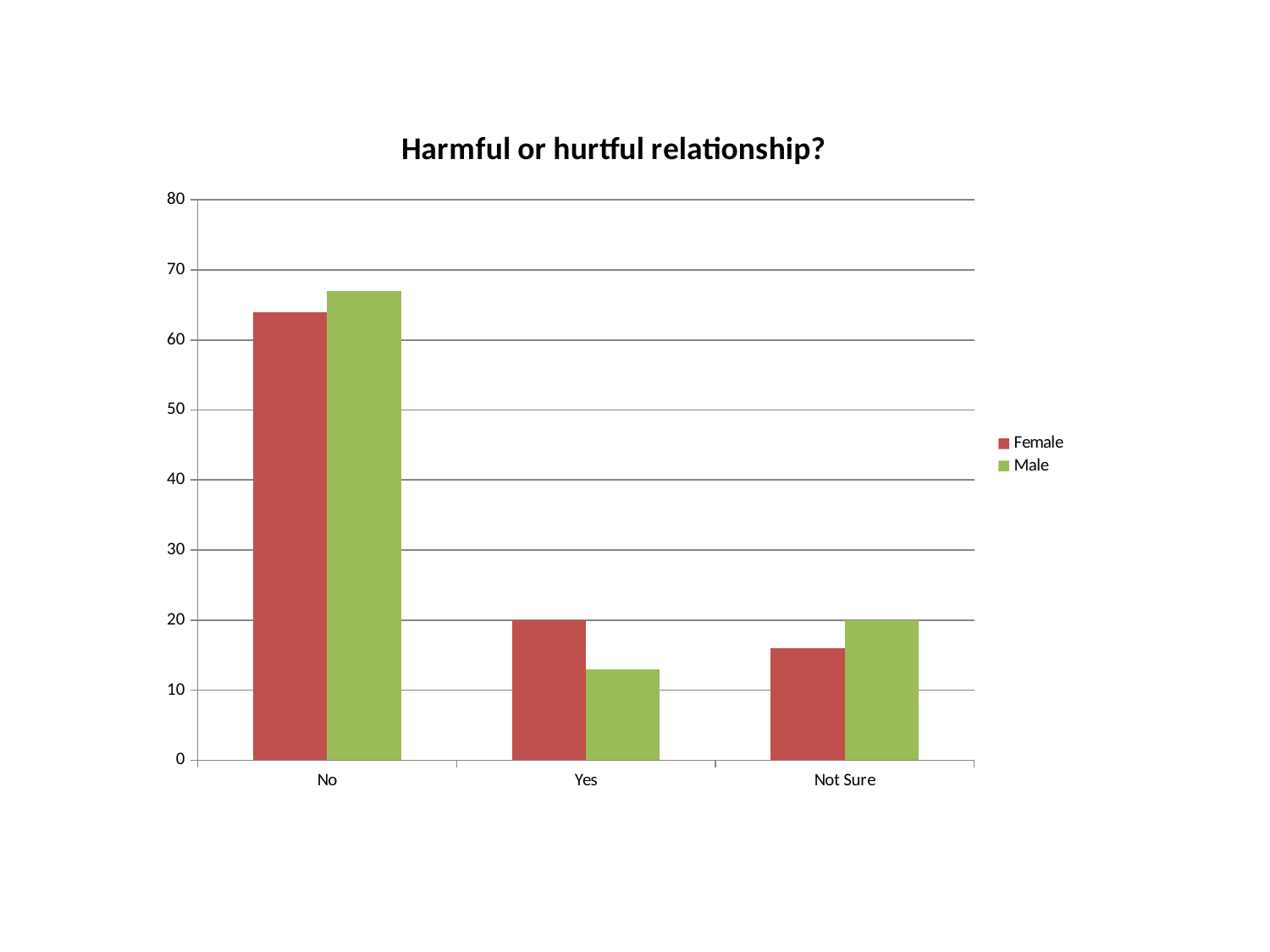

### Chart: Harmful or hurtful relationship?

| Category | Female | Male |
|---|---|---|
| No | 64.0 | 67.0 |
| Yes | 20.0 | 13.0 |
| Not Sure | 16.0 | 20.0 |